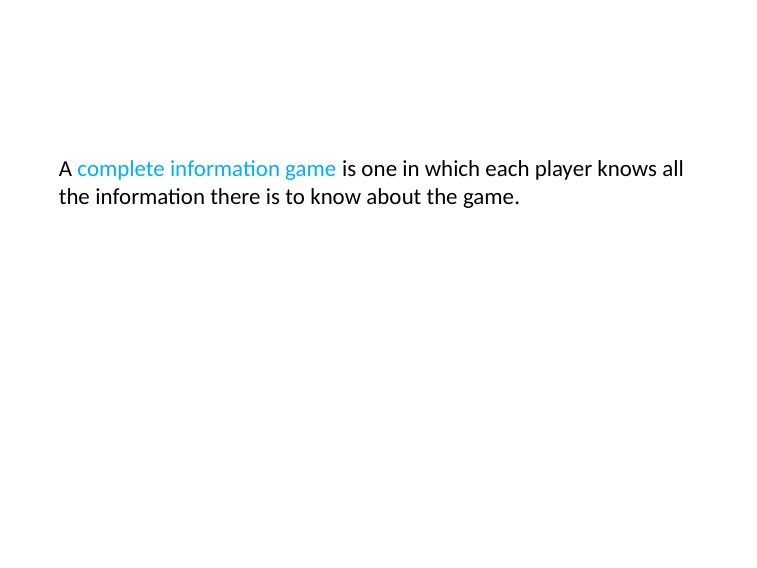

A complete information game is one in which each player knows all the information there is to know about the game.